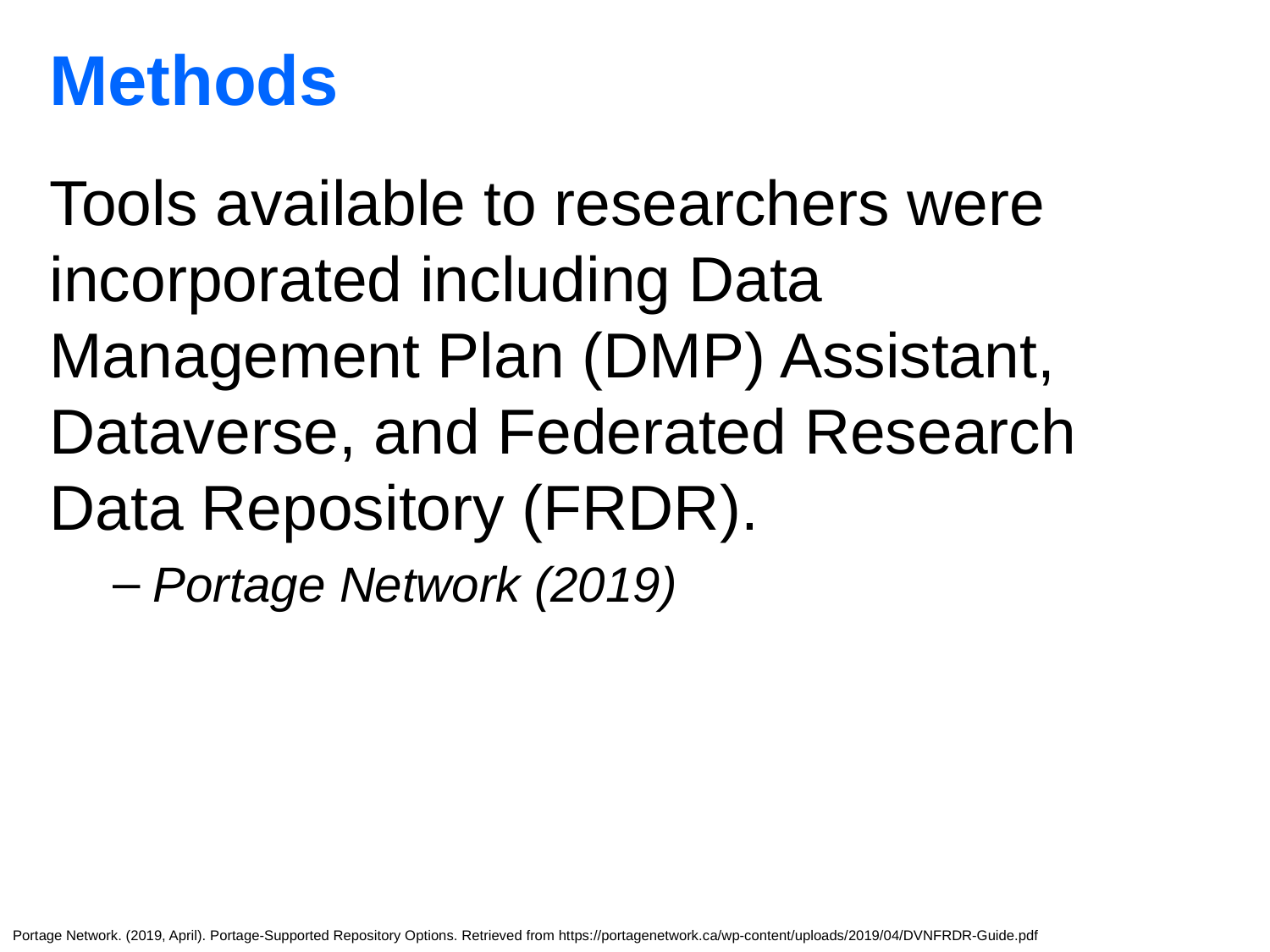

Methods
Tools available to researchers were incorporated including Data Management Plan (DMP) Assistant, Dataverse, and Federated Research Data Repository (FRDR).
Portage Network (2019)
Portage Network. (2019, April). Portage-Supported Repository Options. Retrieved from https://portagenetwork.ca/wp-content/uploads/2019/04/DVNFRDR-Guide.pdf